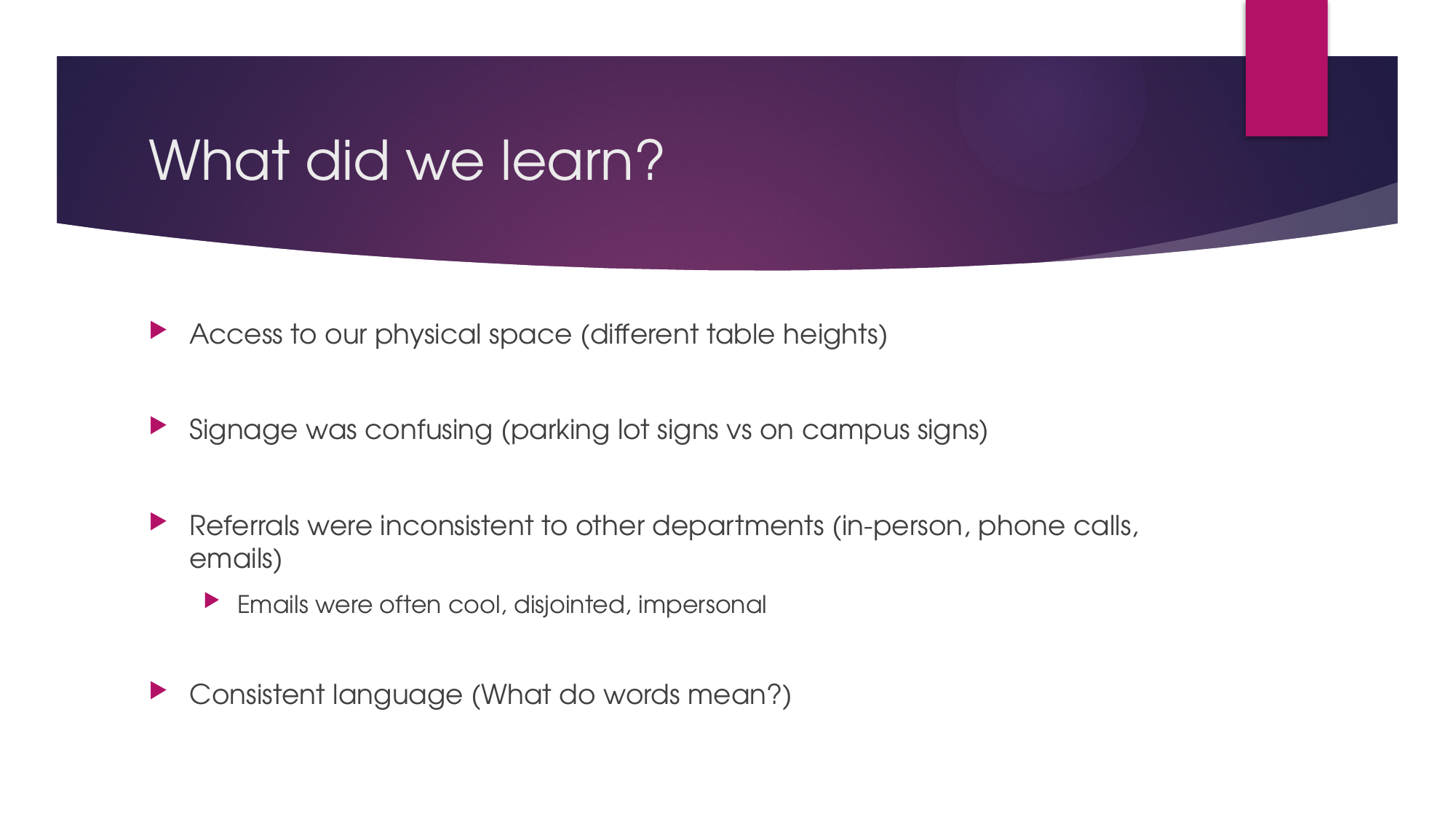

# What did we learn?
Access to our physical space (different table heights)

Signage was confusing (parking lot signs vs on campus signs)

Referrals were inconsistent to other departments (in-person, phone calls, emails)
Emails were often cool, disjointed, impersonal

Consistent language (What do words mean?)